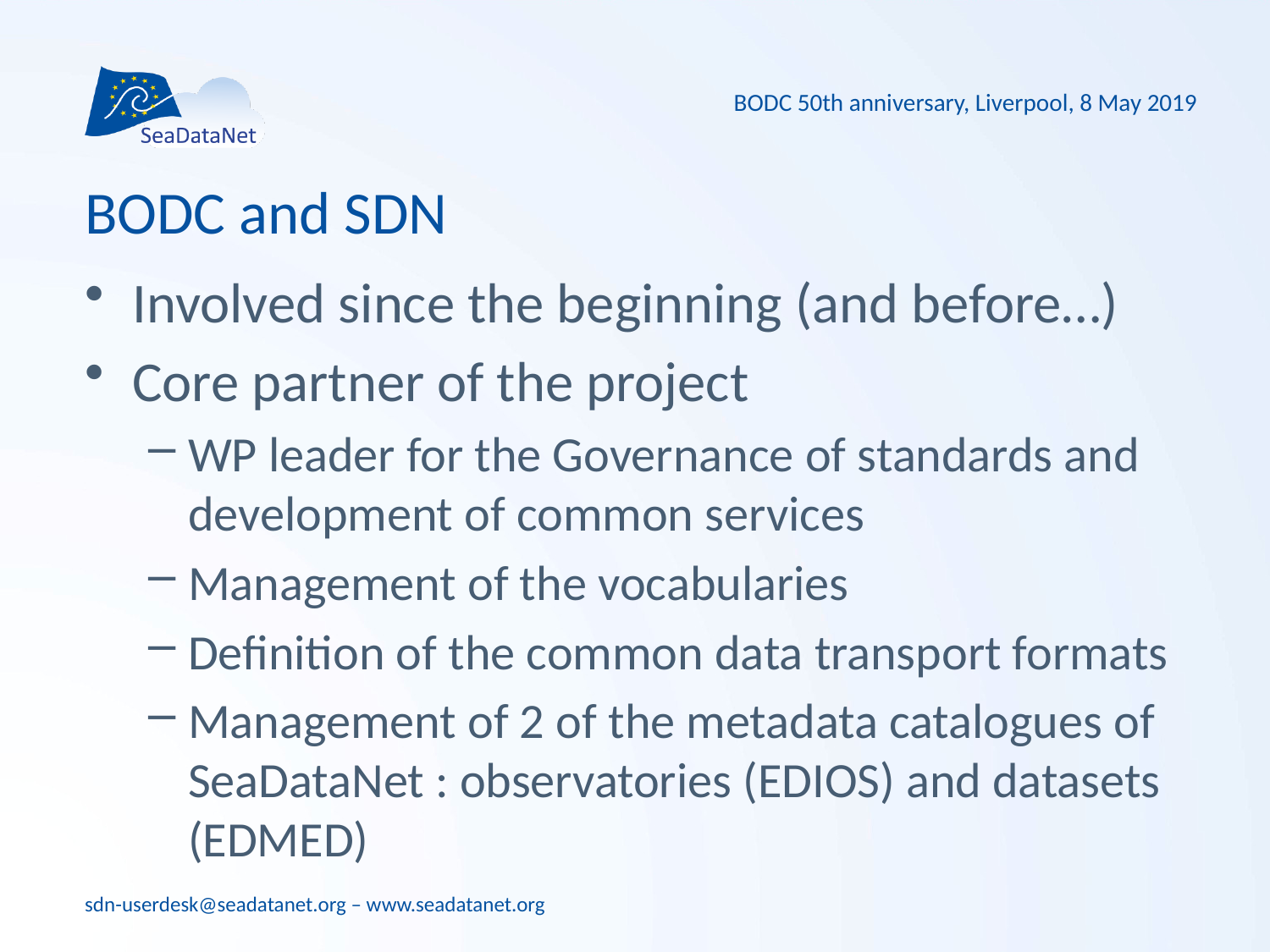

BODC 50th anniversary, Liverpool, 8 May 2019
# BODC and SDN
Involved since the beginning (and before…)
Core partner of the project
WP leader for the Governance of standards and development of common services
Management of the vocabularies
Definition of the common data transport formats
Management of 2 of the metadata catalogues of SeaDataNet : observatories (EDIOS) and datasets (EDMED)